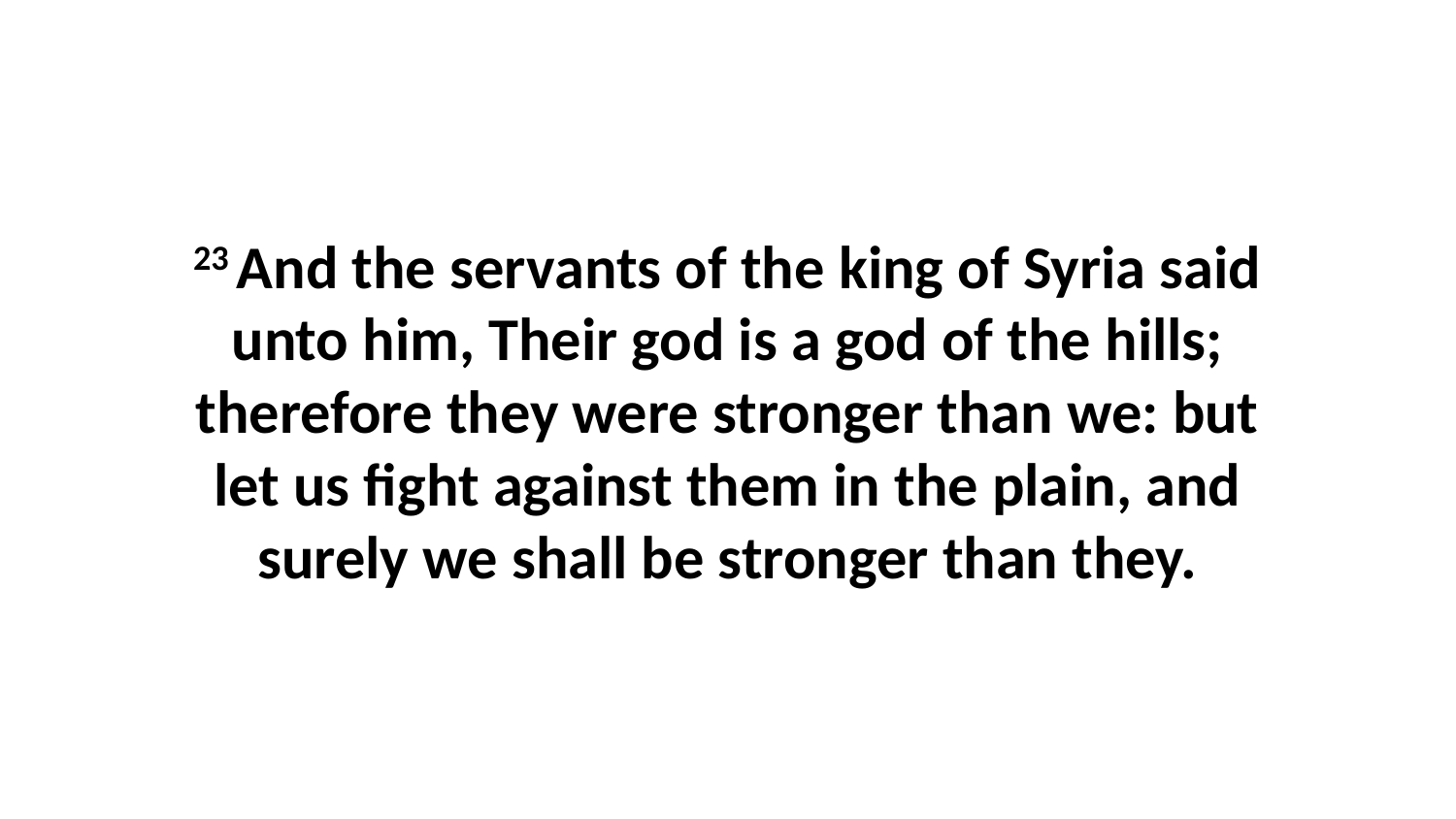

23 And the servants of the king of Syria said unto him, Their god is a god of the hills; therefore they were stronger than we: but let us fight against them in the plain, and surely we shall be stronger than they.